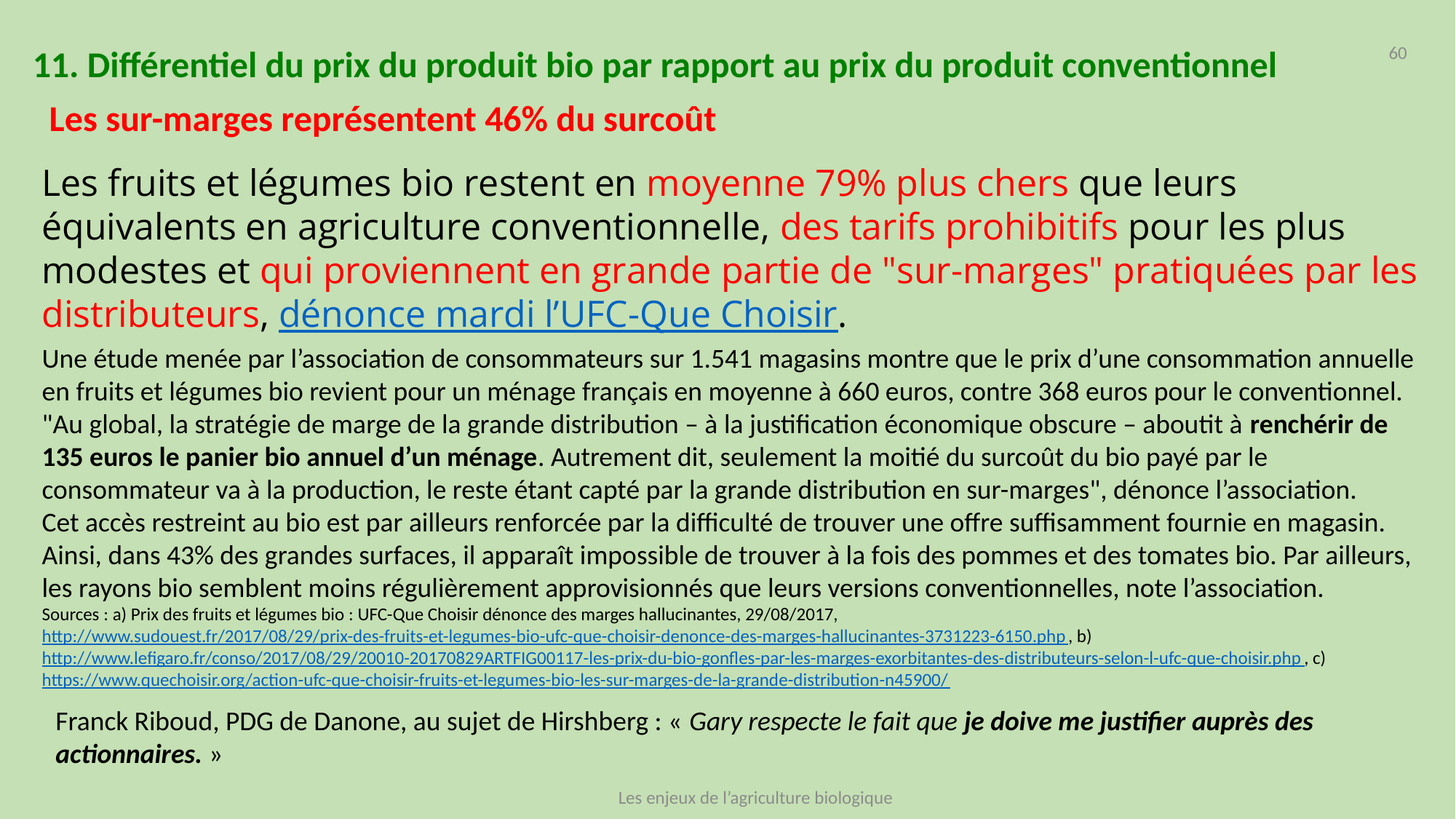

60
11. Différentiel du prix du produit bio par rapport au prix du produit conventionnel
Les sur-marges représentent 46% du surcoût
Les fruits et légumes bio restent en moyenne 79% plus chers que leurs équivalents en agriculture conventionnelle, des tarifs prohibitifs pour les plus modestes et qui proviennent en grande partie de "sur-marges" pratiquées par les distributeurs, dénonce mardi l’UFC-Que Choisir.
Une étude menée par l’association de consommateurs sur 1.541 magasins montre que le prix d’une consommation annuelle en fruits et légumes bio revient pour un ménage français en moyenne à 660 euros, contre 368 euros pour le conventionnel.
"Au global, la stratégie de marge de la grande distribution – à la justification économique obscure – aboutit à renchérir de 135 euros le panier bio annuel d’un ménage. Autrement dit, seulement la moitié du surcoût du bio payé par le consommateur va à la production, le reste étant capté par la grande distribution en sur-marges", dénonce l’association.
Cet accès restreint au bio est par ailleurs renforcée par la difficulté de trouver une offre suffisamment fournie en magasin. Ainsi, dans 43% des grandes surfaces, il apparaît impossible de trouver à la fois des pommes et des tomates bio. Par ailleurs, les rayons bio semblent moins régulièrement approvisionnés que leurs versions conventionnelles, note l’association.
Sources : a) Prix des fruits et légumes bio : UFC-Que Choisir dénonce des marges hallucinantes, 29/08/2017, http://www.sudouest.fr/2017/08/29/prix-des-fruits-et-legumes-bio-ufc-que-choisir-denonce-des-marges-hallucinantes-3731223-6150.php, b) http://www.lefigaro.fr/conso/2017/08/29/20010-20170829ARTFIG00117-les-prix-du-bio-gonfles-par-les-marges-exorbitantes-des-distributeurs-selon-l-ufc-que-choisir.php, c) https://www.quechoisir.org/action-ufc-que-choisir-fruits-et-legumes-bio-les-sur-marges-de-la-grande-distribution-n45900/
Franck Riboud, PDG de Danone, au sujet de Hirshberg : « Gary respecte le fait que je doive me justifier auprès des actionnaires. »
Les enjeux de l’agriculture biologique